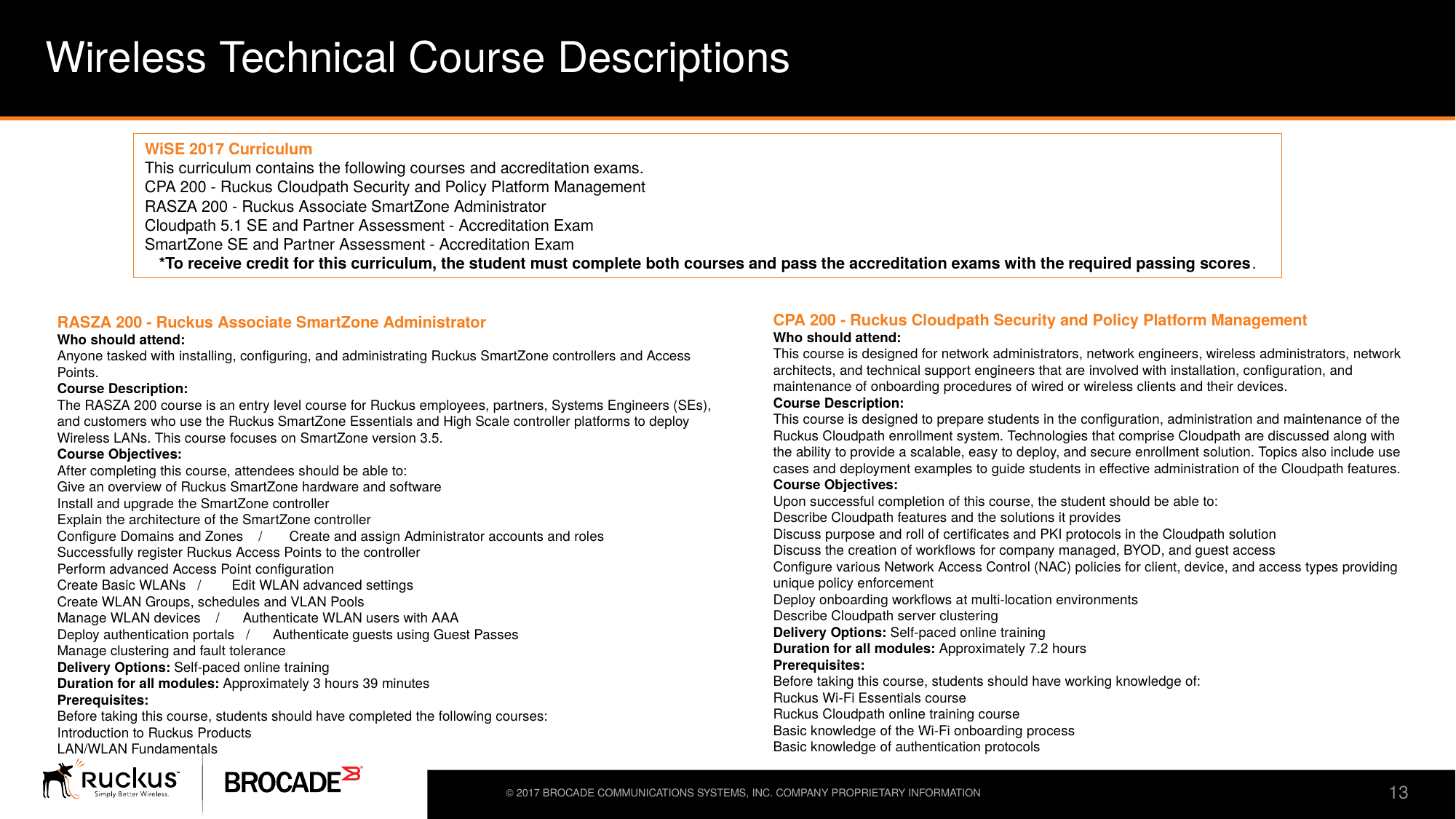

# Wireless Technical Course Descriptions
WiSE 2017 Curriculum
This curriculum contains the following courses and accreditation exams.
CPA 200 - Ruckus Cloudpath Security and Policy Platform Management
RASZA 200 - Ruckus Associate SmartZone Administrator
Cloudpath 5.1 SE and Partner Assessment - Accreditation Exam
SmartZone SE and Partner Assessment - Accreditation Exam
*To receive credit for this curriculum, the student must complete both courses and pass the accreditation exams with the required passing scores.
CPA 200 - Ruckus Cloudpath Security and Policy Platform Management
Who should attend:
This course is designed for network administrators, network engineers, wireless administrators, network architects, and technical support engineers that are involved with installation, configuration, and maintenance of onboarding procedures of wired or wireless clients and their devices.
Course Description:
This course is designed to prepare students in the configuration, administration and maintenance of the Ruckus Cloudpath enrollment system. Technologies that comprise Cloudpath are discussed along with the ability to provide a scalable, easy to deploy, and secure enrollment solution. Topics also include use cases and deployment examples to guide students in effective administration of the Cloudpath features.
Course Objectives:
Upon successful completion of this course, the student should be able to:
Describe Cloudpath features and the solutions it provides
Discuss purpose and roll of certificates and PKI protocols in the Cloudpath solution
Discuss the creation of workflows for company managed, BYOD, and guest access
Configure various Network Access Control (NAC) policies for client, device, and access types providing unique policy enforcement
Deploy onboarding workflows at multi-location environments
Describe Cloudpath server clustering
Delivery Options: Self-paced online training 
Duration for all modules: Approximately 7.2 hours
Prerequisites:
Before taking this course, students should have working knowledge of:
Ruckus Wi-Fi Essentials course
Ruckus Cloudpath online training course
Basic knowledge of the Wi-Fi onboarding process
Basic knowledge of authentication protocols

RASZA 200 - Ruckus Associate SmartZone Administrator
Who should attend:
Anyone tasked with installing, configuring, and administrating Ruckus SmartZone controllers and Access Points.
Course Description:
The RASZA 200 course is an entry level course for Ruckus employees, partners, Systems Engineers (SEs), and customers who use the Ruckus SmartZone Essentials and High Scale controller platforms to deploy Wireless LANs. This course focuses on SmartZone version 3.5.
Course Objectives:
After completing this course, attendees should be able to:
Give an overview of Ruckus SmartZone hardware and software
Install and upgrade the SmartZone controller
Explain the architecture of the SmartZone controller
Configure Domains and Zones    /       Create and assign Administrator accounts and roles
Successfully register Ruckus Access Points to the controller
Perform advanced Access Point configuration
Create Basic WLANs   /        Edit WLAN advanced settings
Create WLAN Groups, schedules and VLAN Pools
Manage WLAN devices    /      Authenticate WLAN users with AAA
Deploy authentication portals   /      Authenticate guests using Guest Passes
Manage clustering and fault tolerance
Delivery Options: Self-paced online training
Duration for all modules: Approximately 3 hours 39 minutes
Prerequisites:
Before taking this course, students should have completed the following courses:
Introduction to Ruckus Products
LAN/WLAN Fundamentals
© 2017 BROCADE COMMUNICATIONS SYSTEMS, INC. COMPANY PROPRIETARY INFORMATION
13